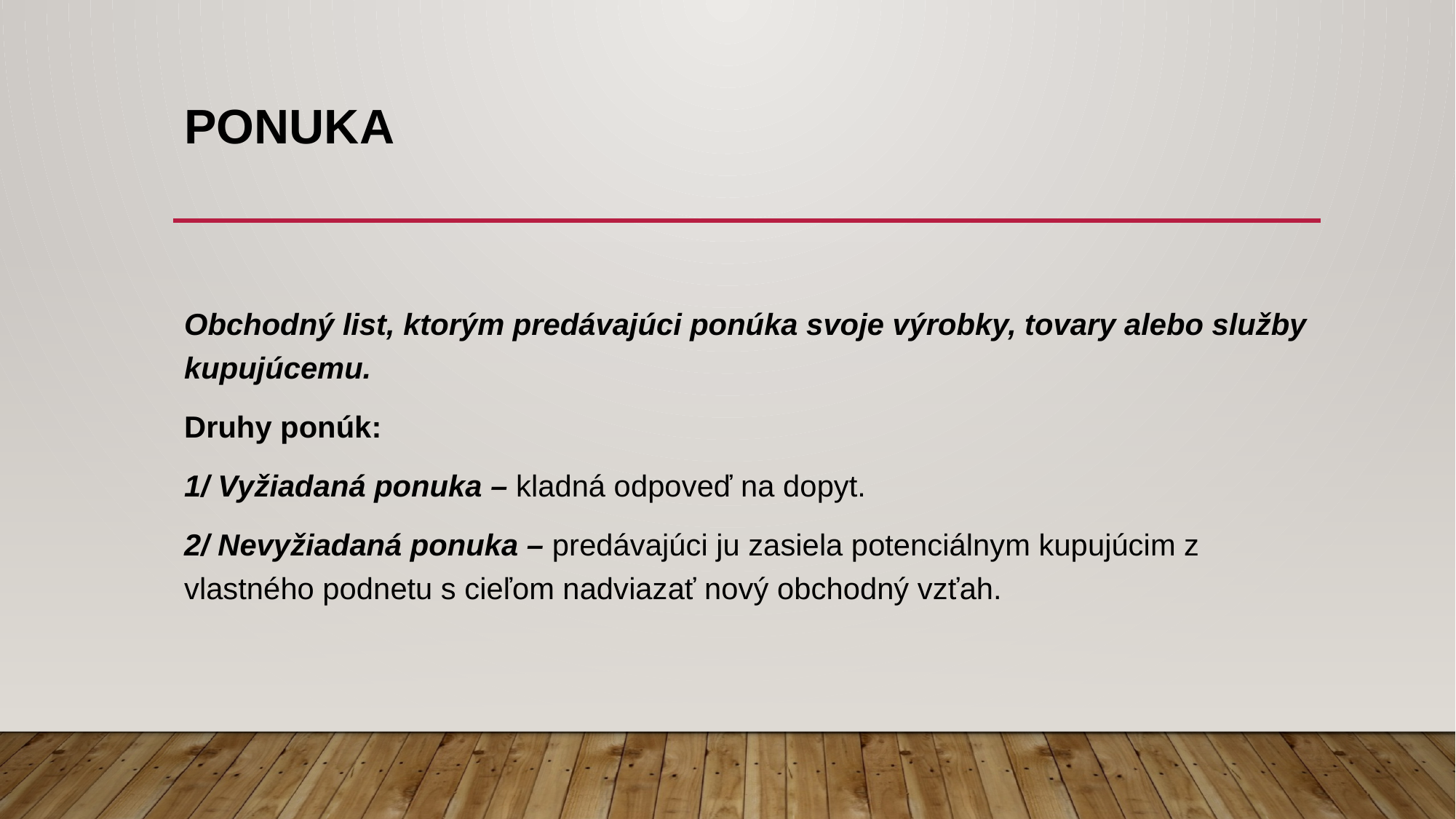

# PONUKA

Obchodný list, ktorým predávajúci ponúka svoje výrobky, tovary alebo služby kupujúcemu.
Druhy ponúk:
1/ Vyžiadaná ponuka – kladná odpoveď na dopyt.
2/ Nevyžiadaná ponuka – predávajúci ju zasiela potenciálnym kupujúcim z vlastného podnetu s cieľom nadviazať nový obchodný vzťah.